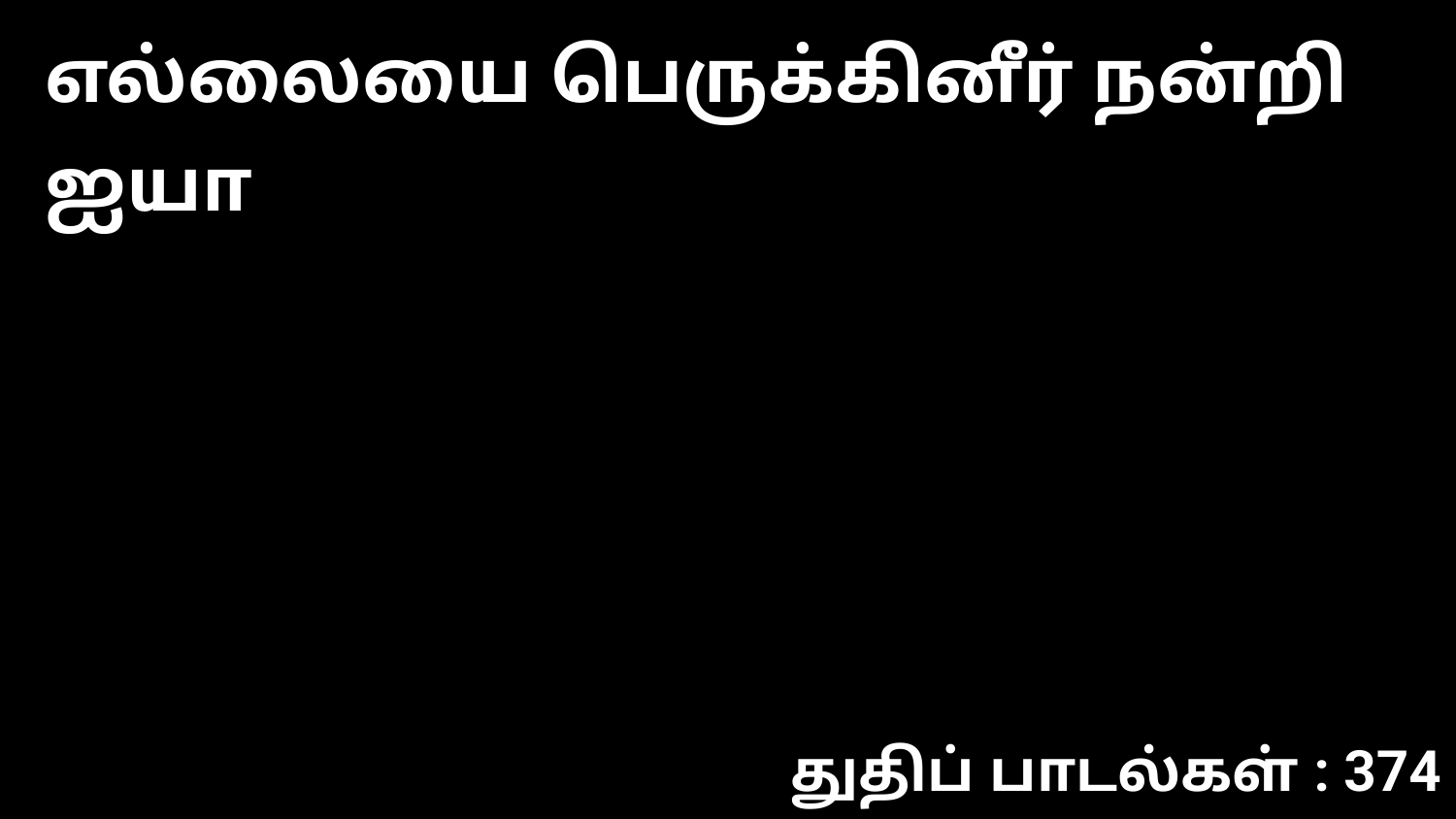

எல்லையை பெருக்கினீர் நன்றி ஐயா
துதிப் பாடல்கள் : 374